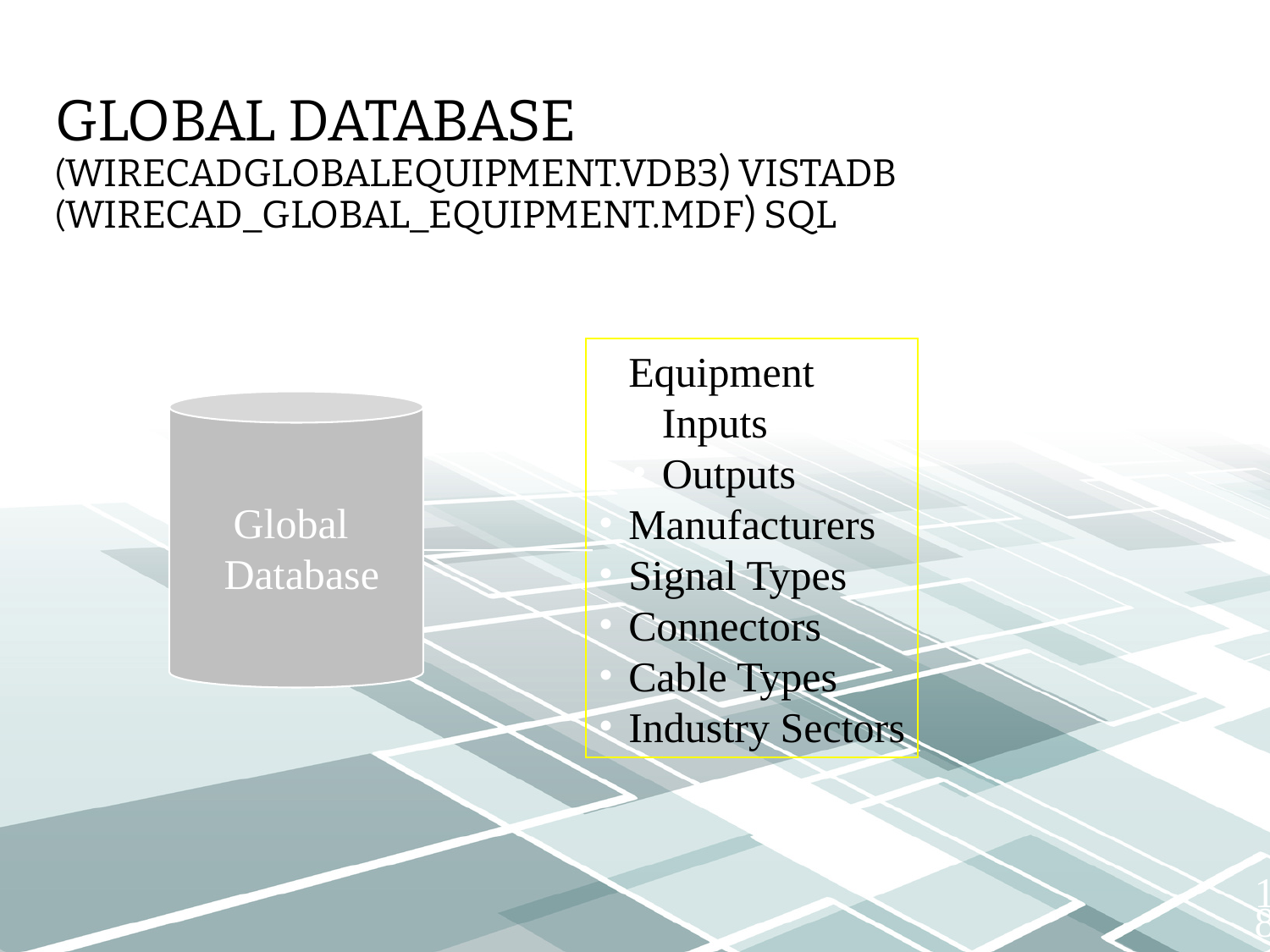

# Global Database (WireCADGlobalEquipment.vdb3) VISTADB (WireCAD_Global_Equipment.mdf) SQL
Equipment
Inputs
Outputs
Manufacturers
Signal Types
Connectors
Cable Types
Industry Sectors

Global
 Database

18